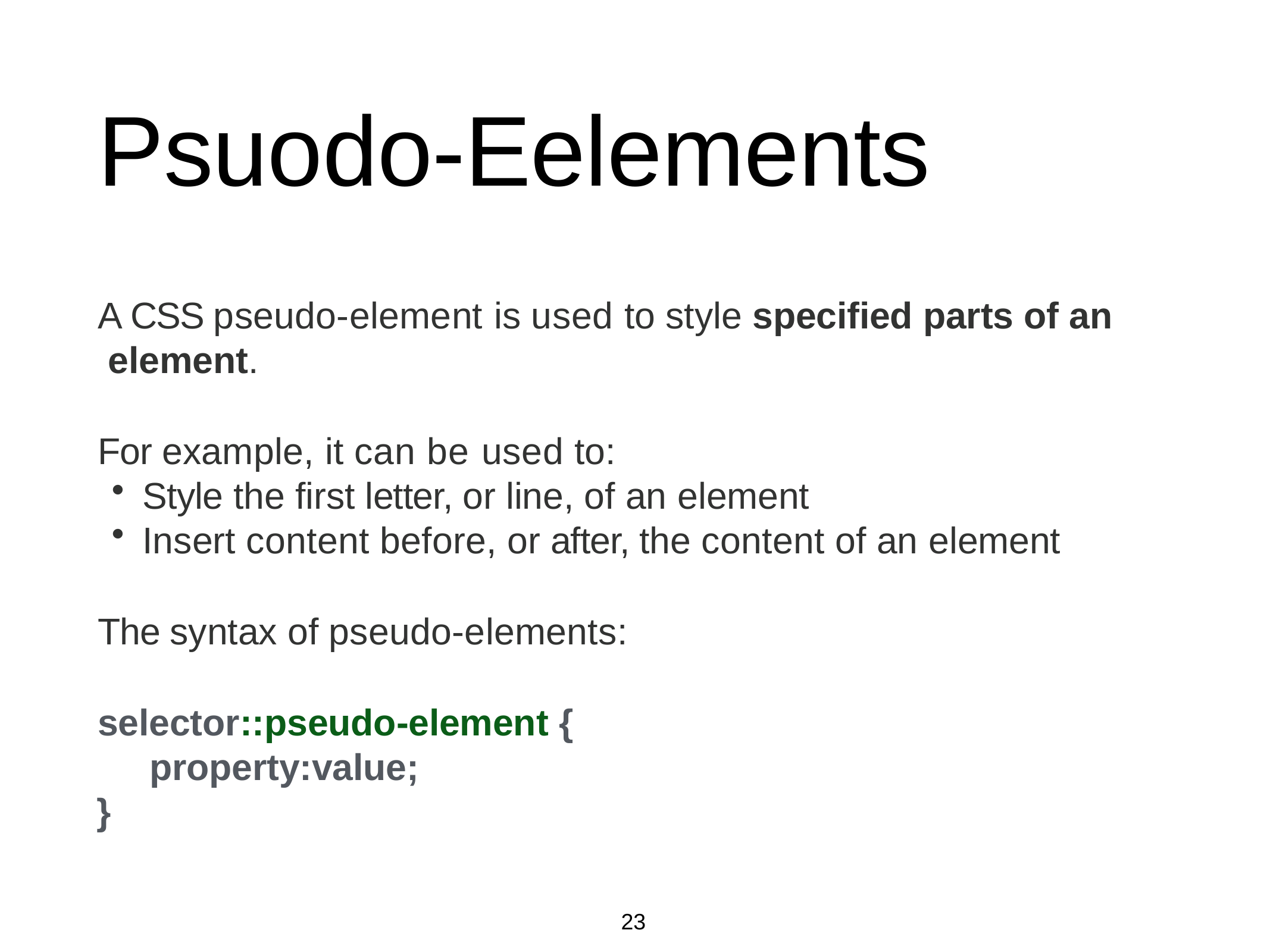

# Psuodo-Eelements
A CSS pseudo-element is used to style specified parts of an  element.

For example, it can be used to:
Style the first letter, or line, of an element
Insert content before, or after, the content of an element

The syntax of pseudo-elements:

selector::pseudo-element {  property:value;
}
23